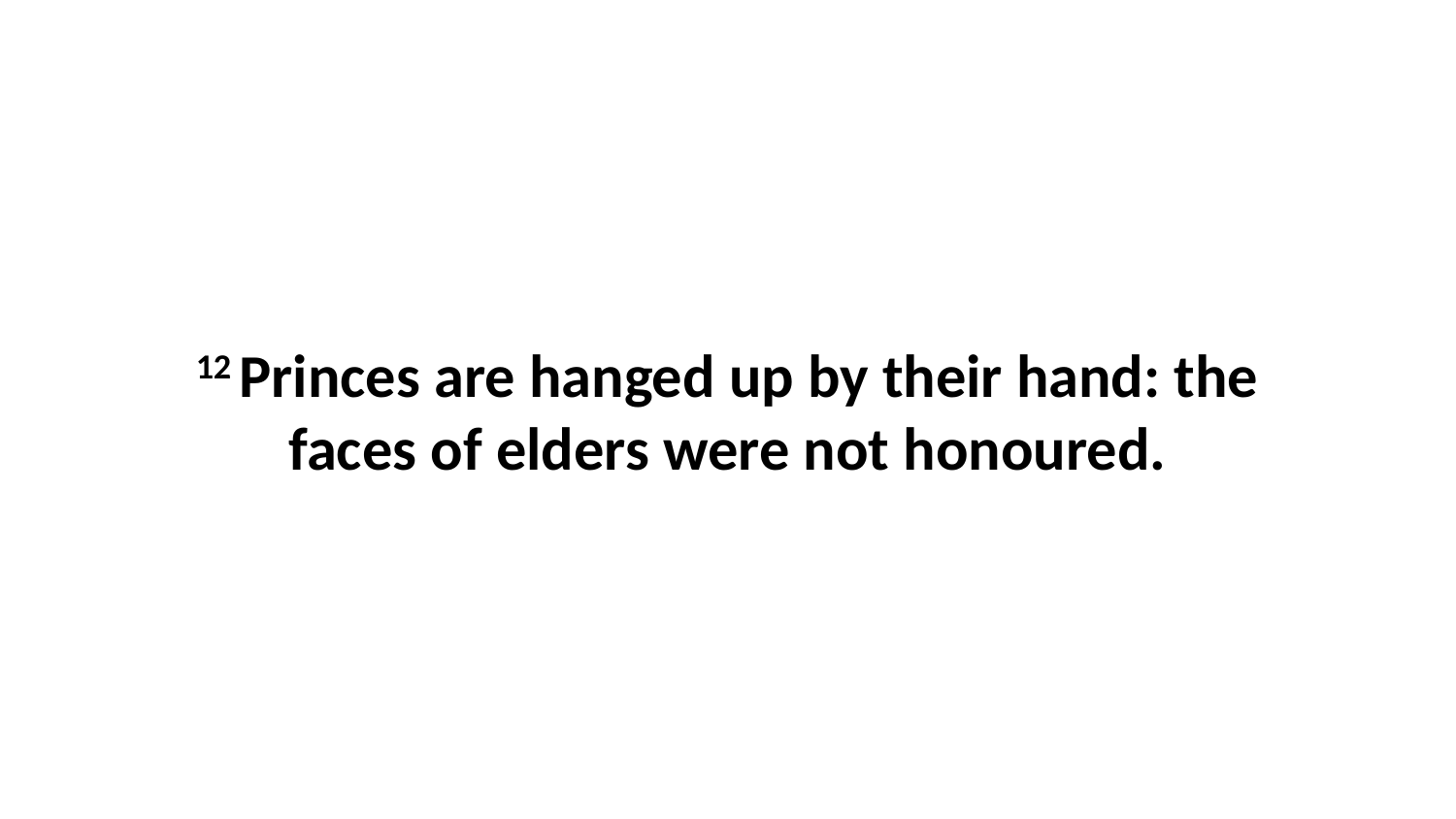

12 Princes are hanged up by their hand: the faces of elders were not honoured.